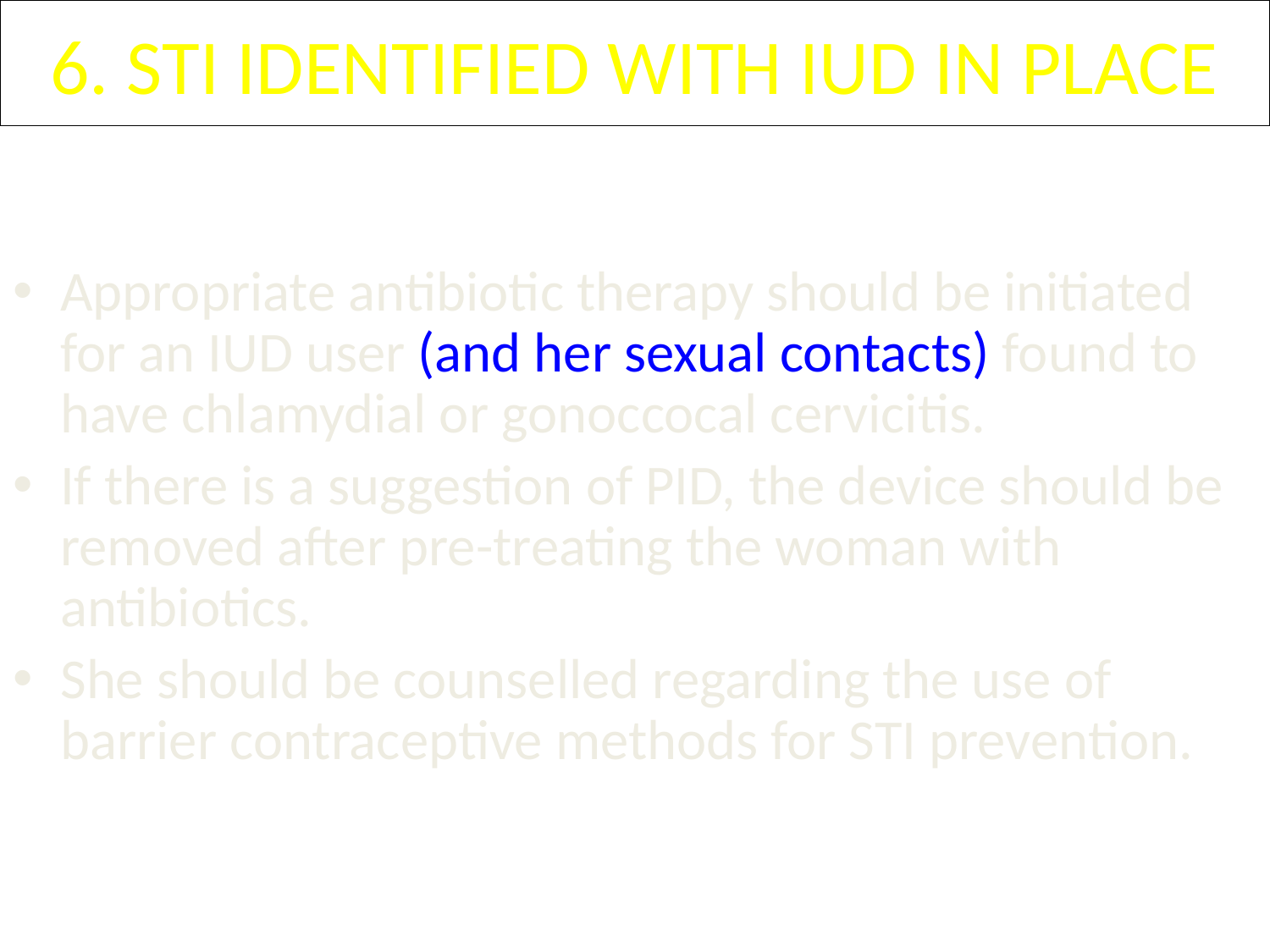

# 6. STI IDENTIFIED WITH IUD IN PLACE
Appropriate antibiotic therapy should be initiated for an IUD user (and her sexual contacts) found to have chlamydial or gonoccocal cervicitis.
If there is a suggestion of PID, the device should be removed after pre-treating the woman with antibiotics.
She should be counselled regarding the use of barrier contraceptive methods for STI prevention.